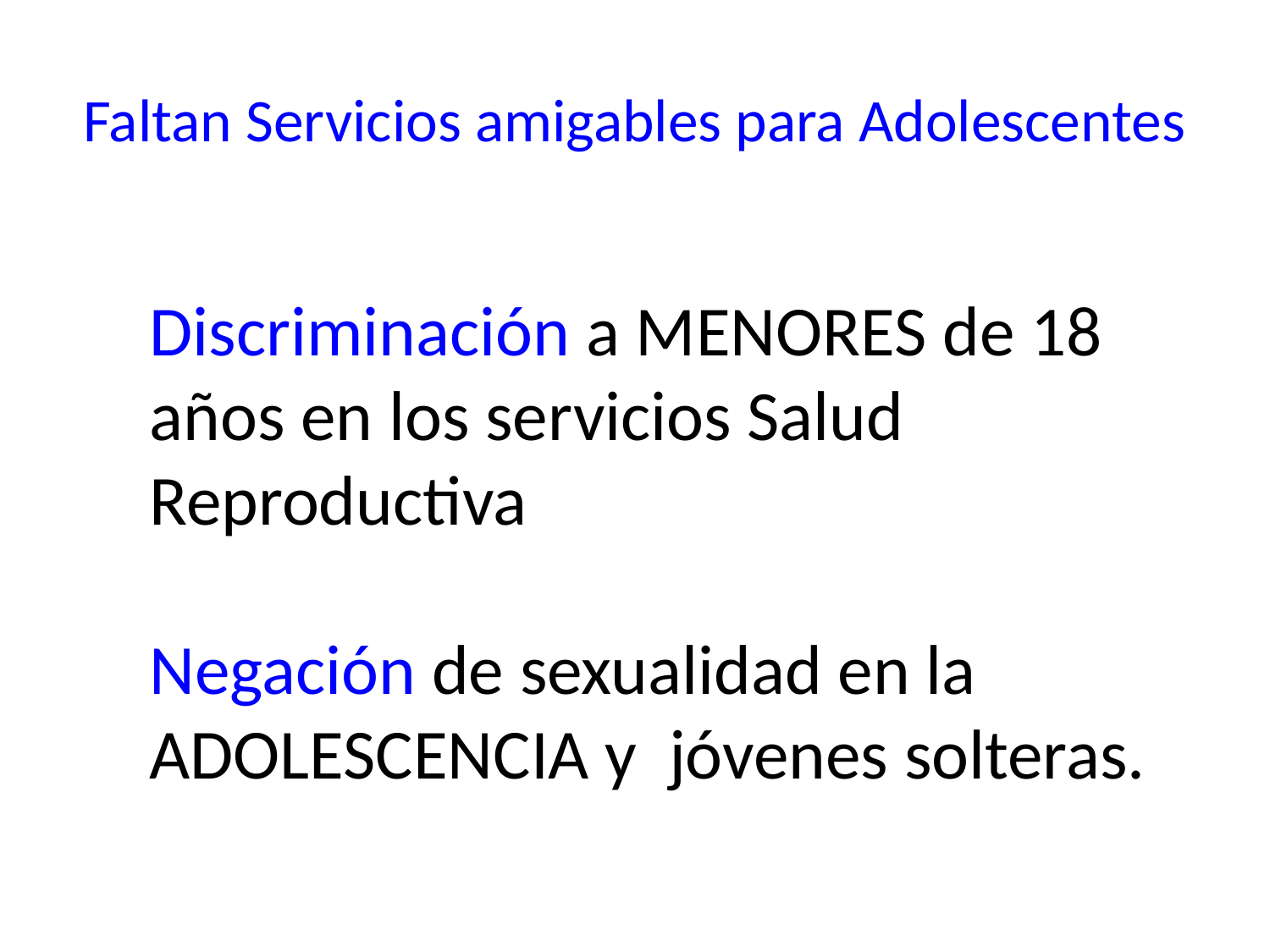

# Faltan Servicios amigables para Adolescentes
Discriminación a MENORES de 18 años en los servicios Salud Reproductiva

Negación de sexualidad en la ADOLESCENCIA y  jóvenes solteras.